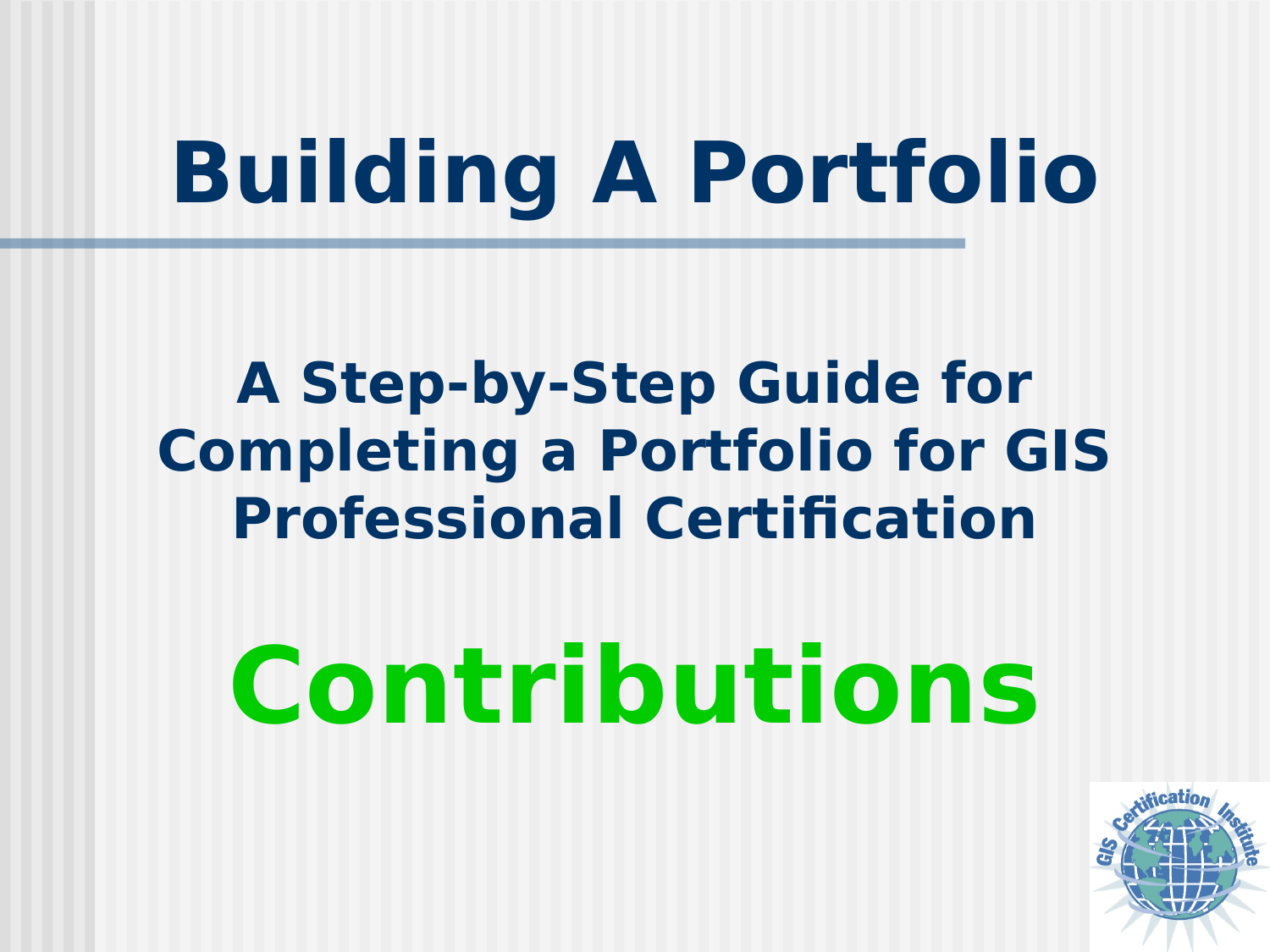

# Building A Portfolio A Step-by-Step Guide for Completing a Portfolio for GIS Professional Certification Contributions